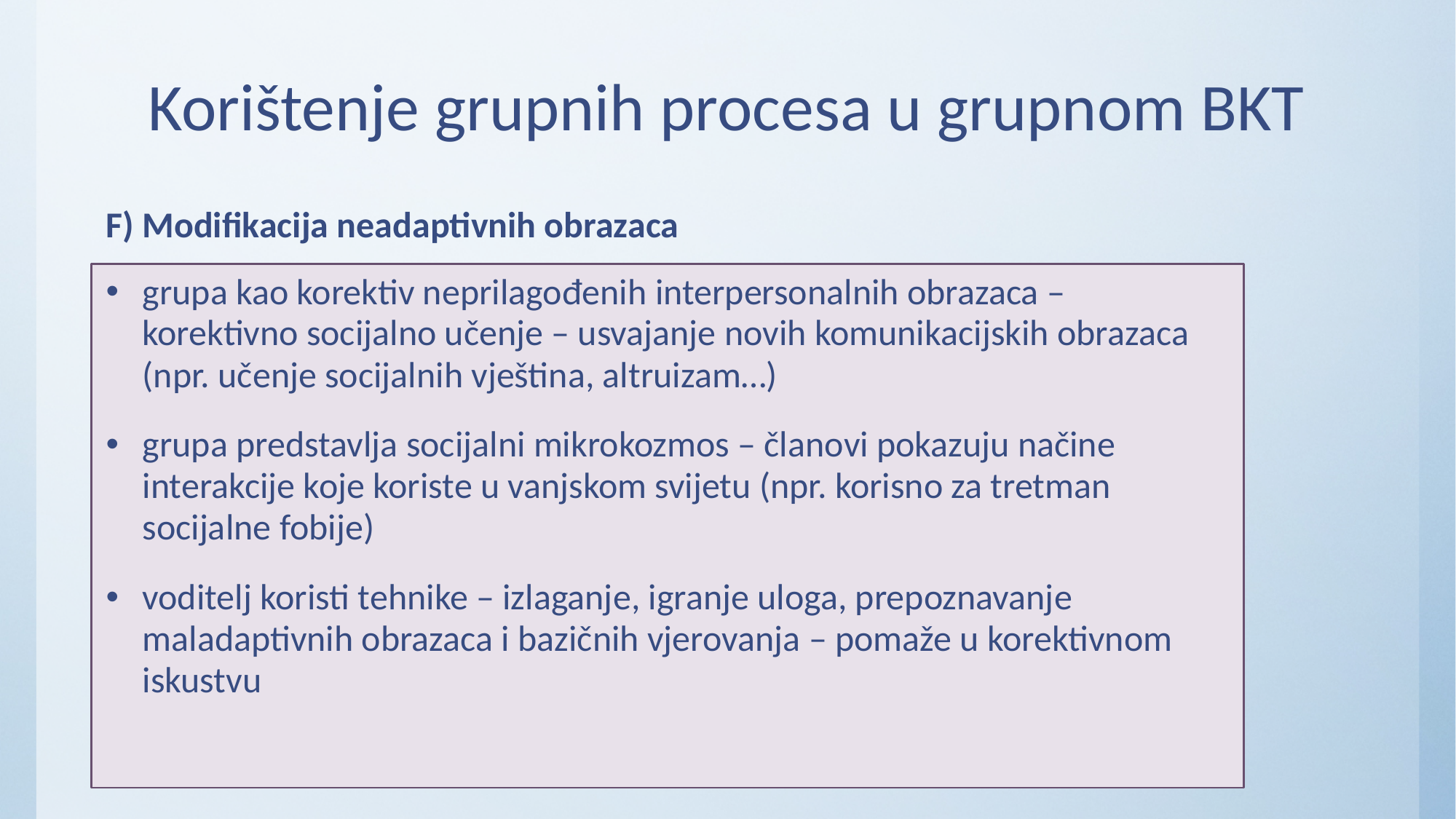

# Korištenje grupnih procesa u grupnom BKT
F) Modifikacija neadaptivnih obrazaca
grupa kao korektiv neprilagođenih interpersonalnih obrazaca – korektivno socijalno učenje – usvajanje novih komunikacijskih obrazaca (npr. učenje socijalnih vještina, altruizam…)
grupa predstavlja socijalni mikrokozmos – članovi pokazuju načine interakcije koje koriste u vanjskom svijetu (npr. korisno za tretman socijalne fobije)
voditelj koristi tehnike – izlaganje, igranje uloga, prepoznavanje maladaptivnih obrazaca i bazičnih vjerovanja – pomaže u korektivnom iskustvu